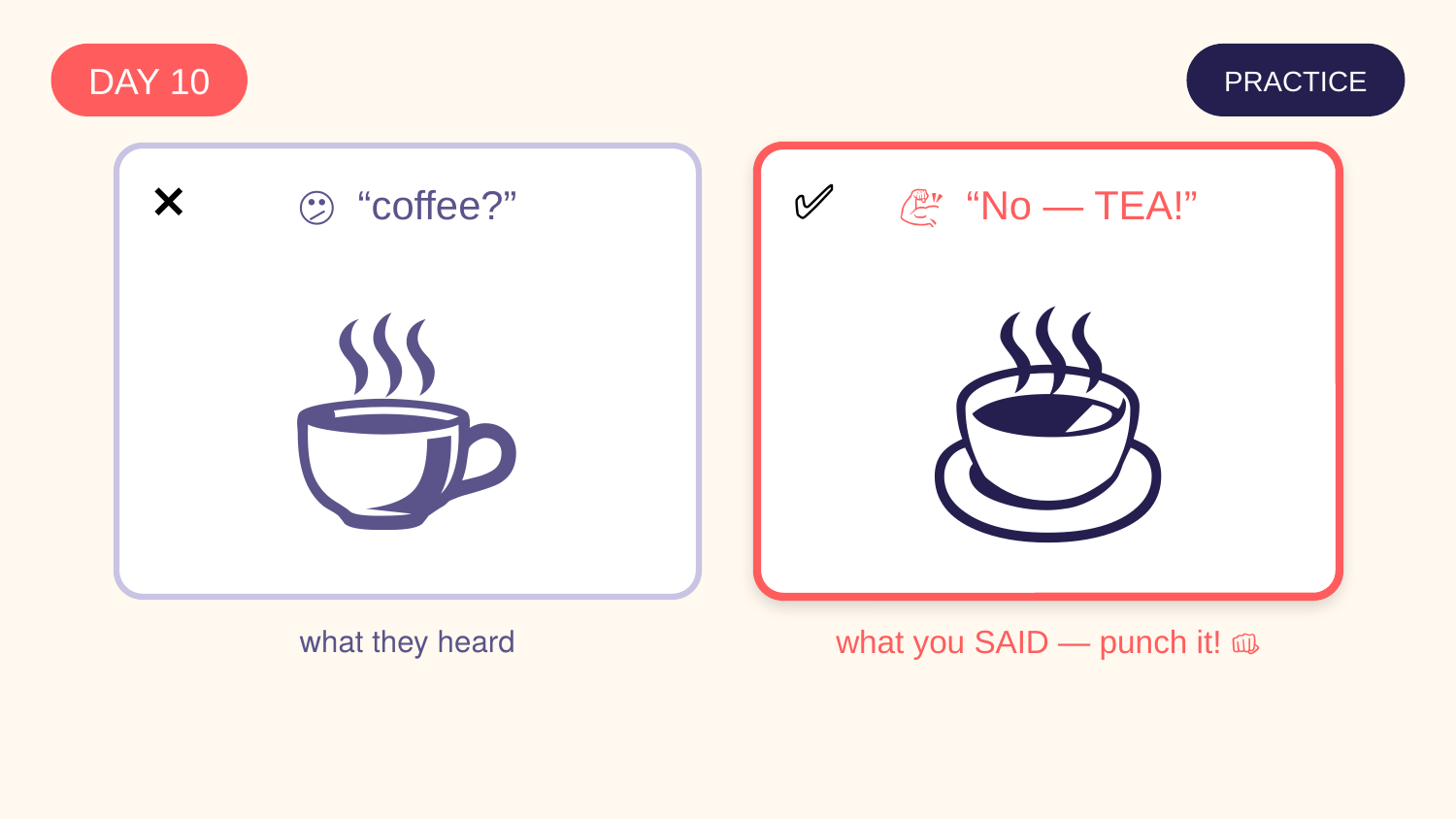

DAY 10

PRACTICE

❌
✅
😕  “coffee?”
💪  “No — TEA!”
☕
🍵
what they heard
what you SAID — punch it! 👊